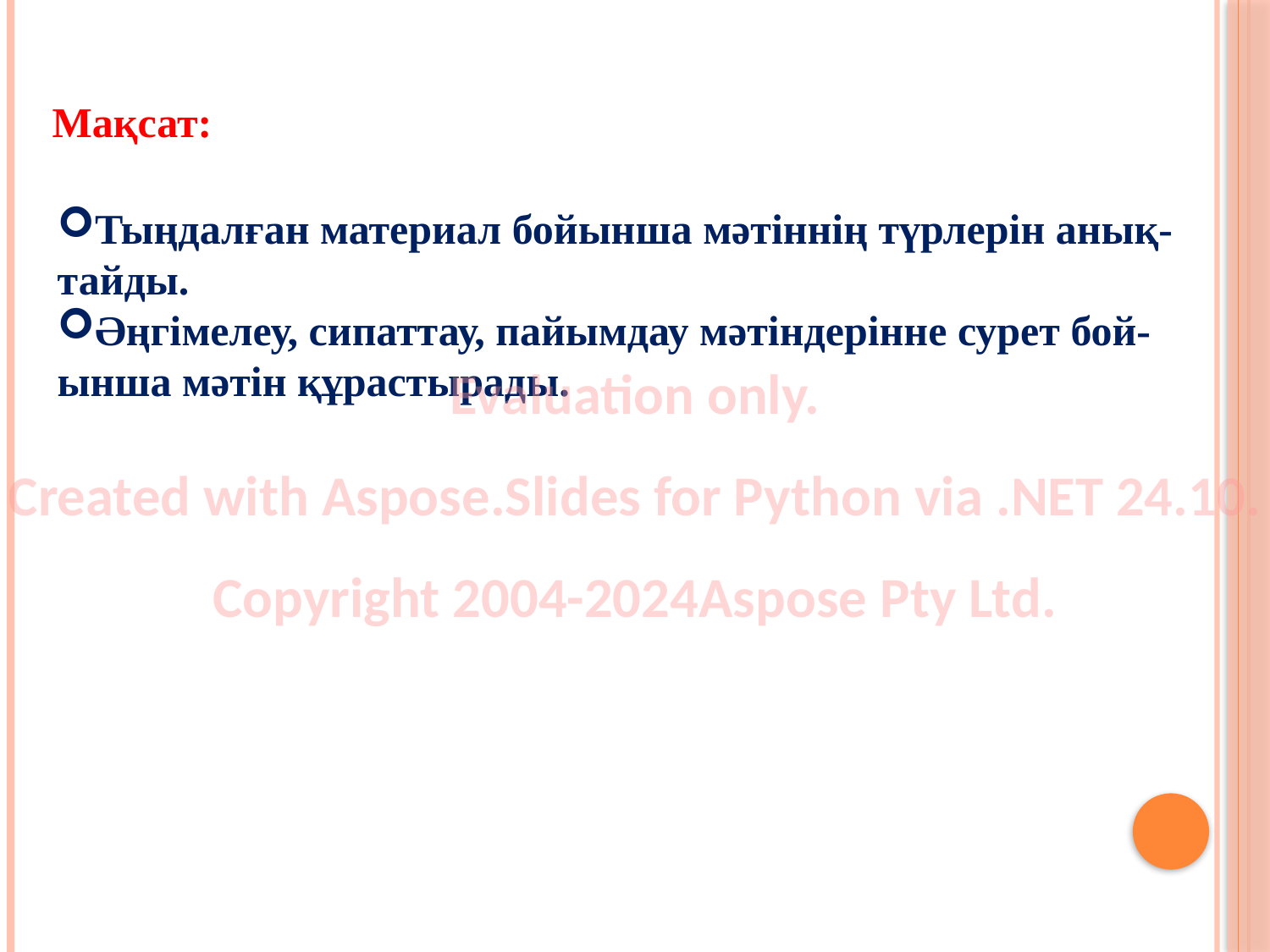

Мақсат:
Тыңдалған материал бойынша мәтіннің түрлерін анық-
тайды.
Әңгімелеу, сипаттау, пайымдау мәтіндерінне сурет бой-
ынша мәтін құрастырады.
Evaluation only.
Created with Aspose.Slides for Python via .NET 24.10.
Copyright 2004-2024Aspose Pty Ltd.